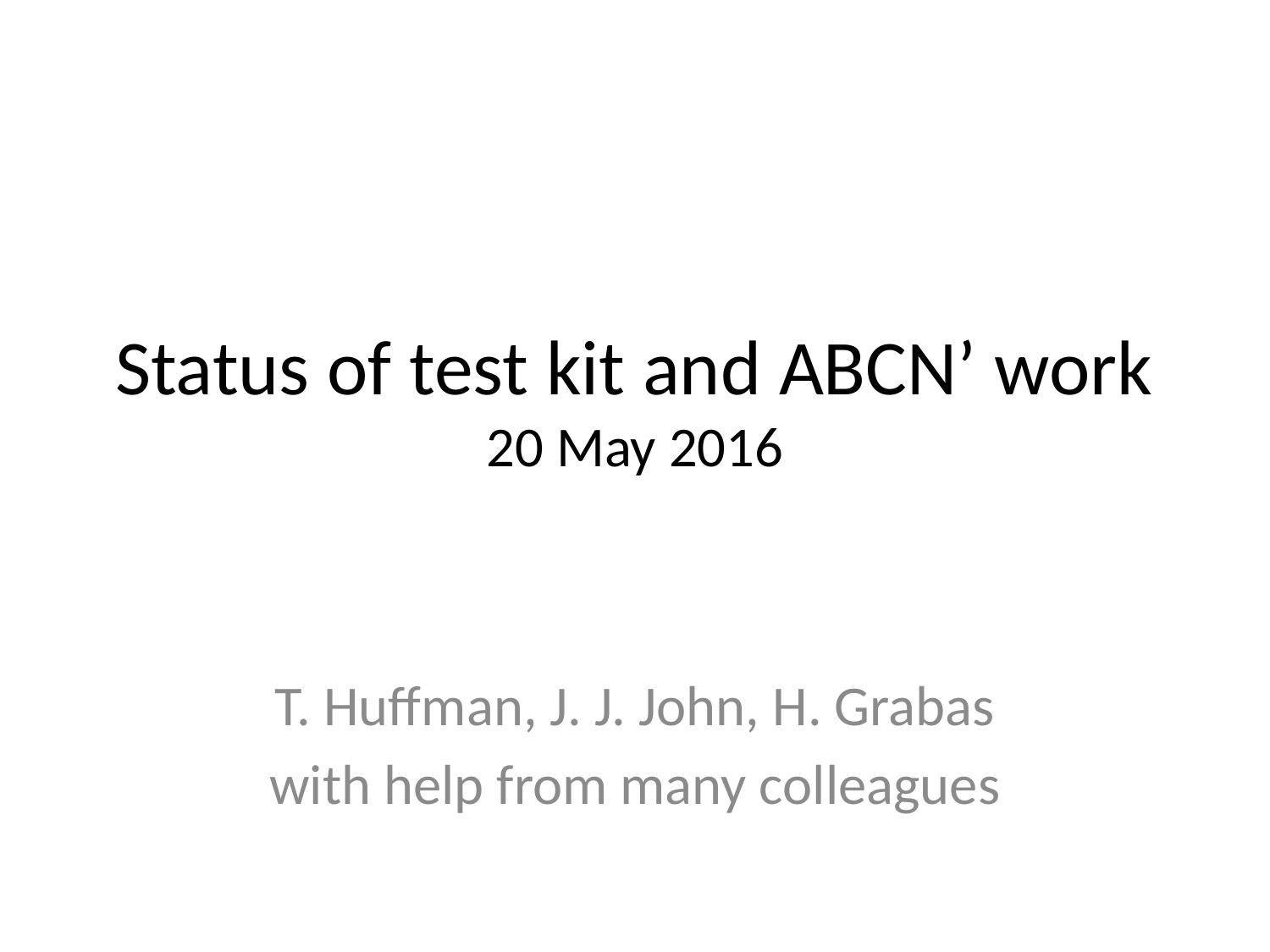

# Status of test kit and ABCN’ work 20 May 2016
T. Huffman, J. J. John, H. Grabas
with help from many colleagues